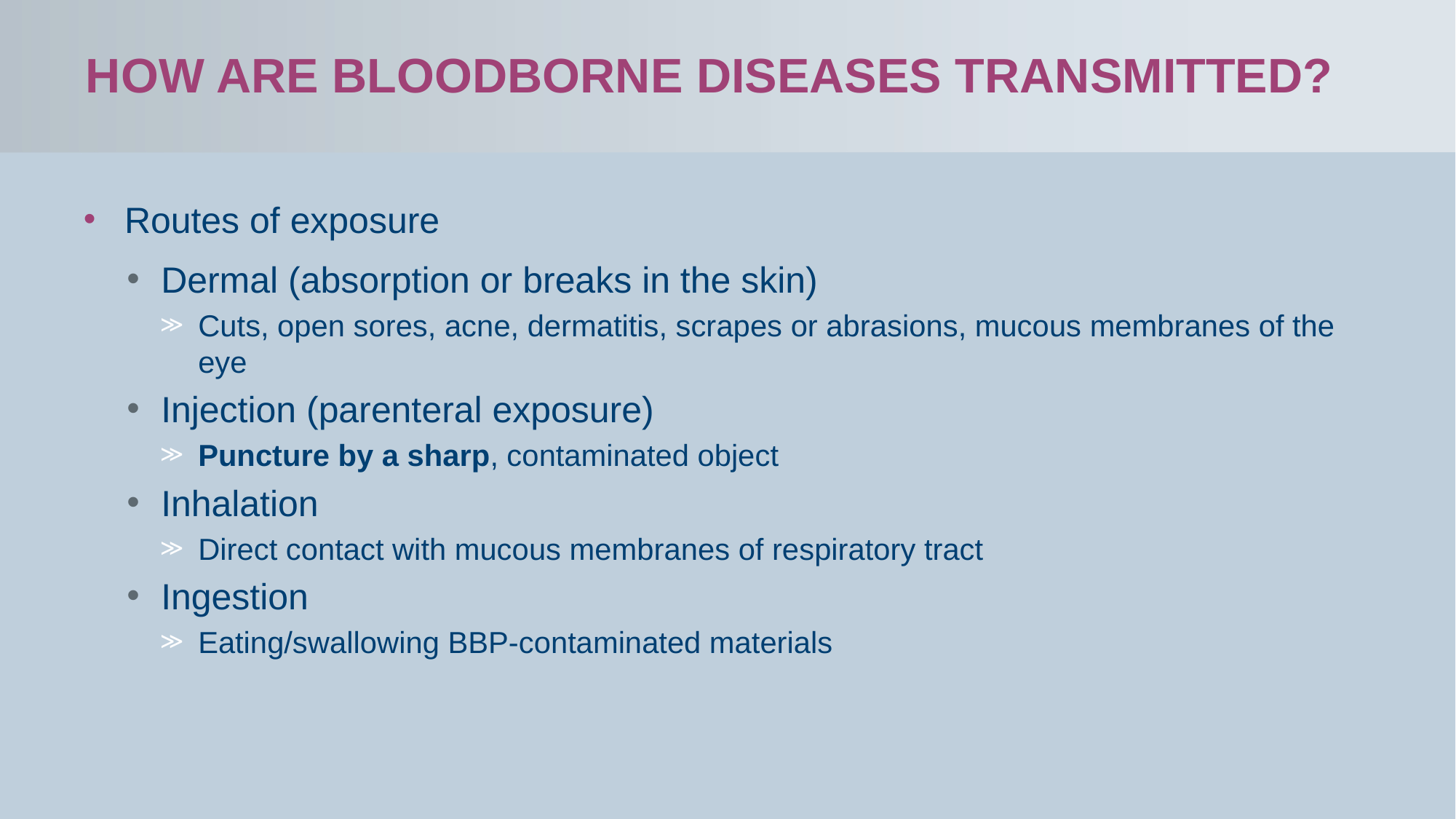

# How are bloodborne diseases transmitted?
Routes of exposure
Dermal (absorption or breaks in the skin)
Cuts, open sores, acne, dermatitis, scrapes or abrasions, mucous membranes of the eye
Injection (parenteral exposure)
Puncture by a sharp, contaminated object
Inhalation
Direct contact with mucous membranes of respiratory tract
Ingestion
Eating/swallowing BBP-contaminated materials